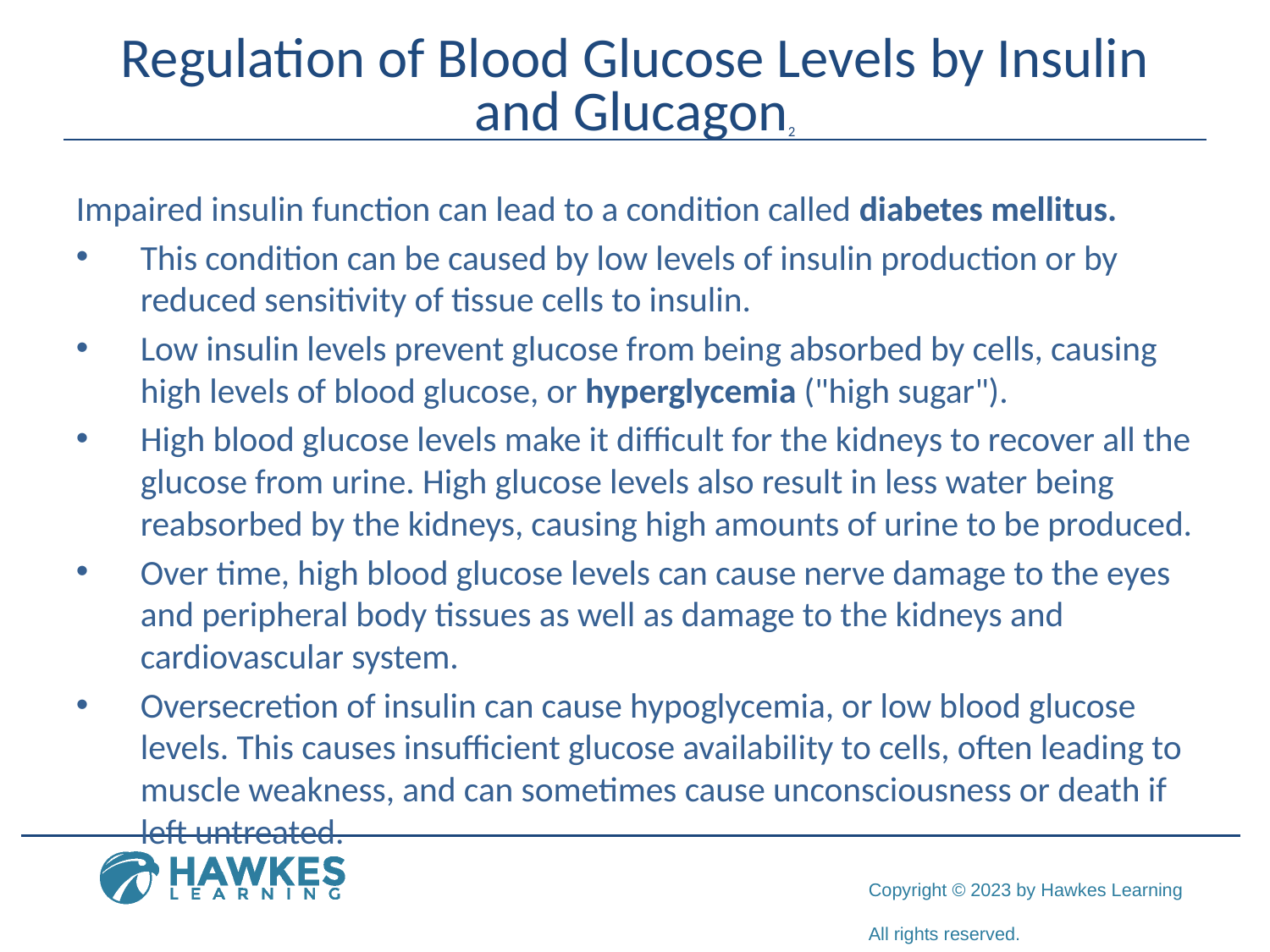

# Regulation of Blood Glucose Levels by Insulin and Glucagon2
Impaired insulin function can lead to a condition called diabetes mellitus.
This condition can be caused by low levels of insulin production or by reduced sensitivity of tissue cells to insulin.
Low insulin levels prevent glucose from being absorbed by cells, causing high levels of blood glucose, or hyperglycemia ("high sugar").
High blood glucose levels make it difficult for the kidneys to recover all the glucose from urine. High glucose levels also result in less water being reabsorbed by the kidneys, causing high amounts of urine to be produced.
Over time, high blood glucose levels can cause nerve damage to the eyes and peripheral body tissues as well as damage to the kidneys and cardiovascular system.
Oversecretion of insulin can cause hypoglycemia, or low blood glucose levels. This causes insufficient glucose availability to cells, often leading to muscle weakness, and can sometimes cause unconsciousness or death if left untreated.